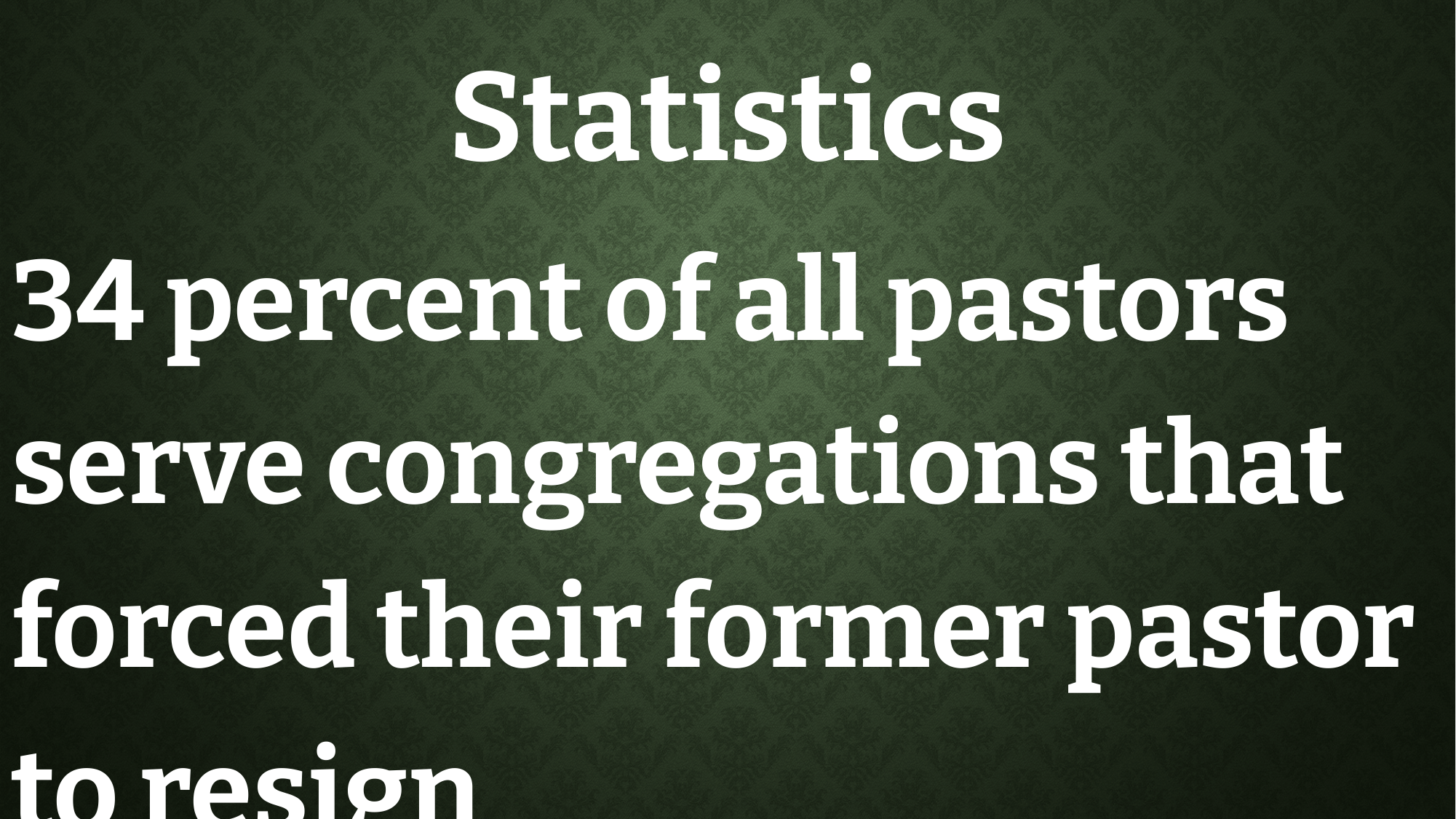

Statistics
34 percent of all pastors serve congregations that forced their former pastor to resign